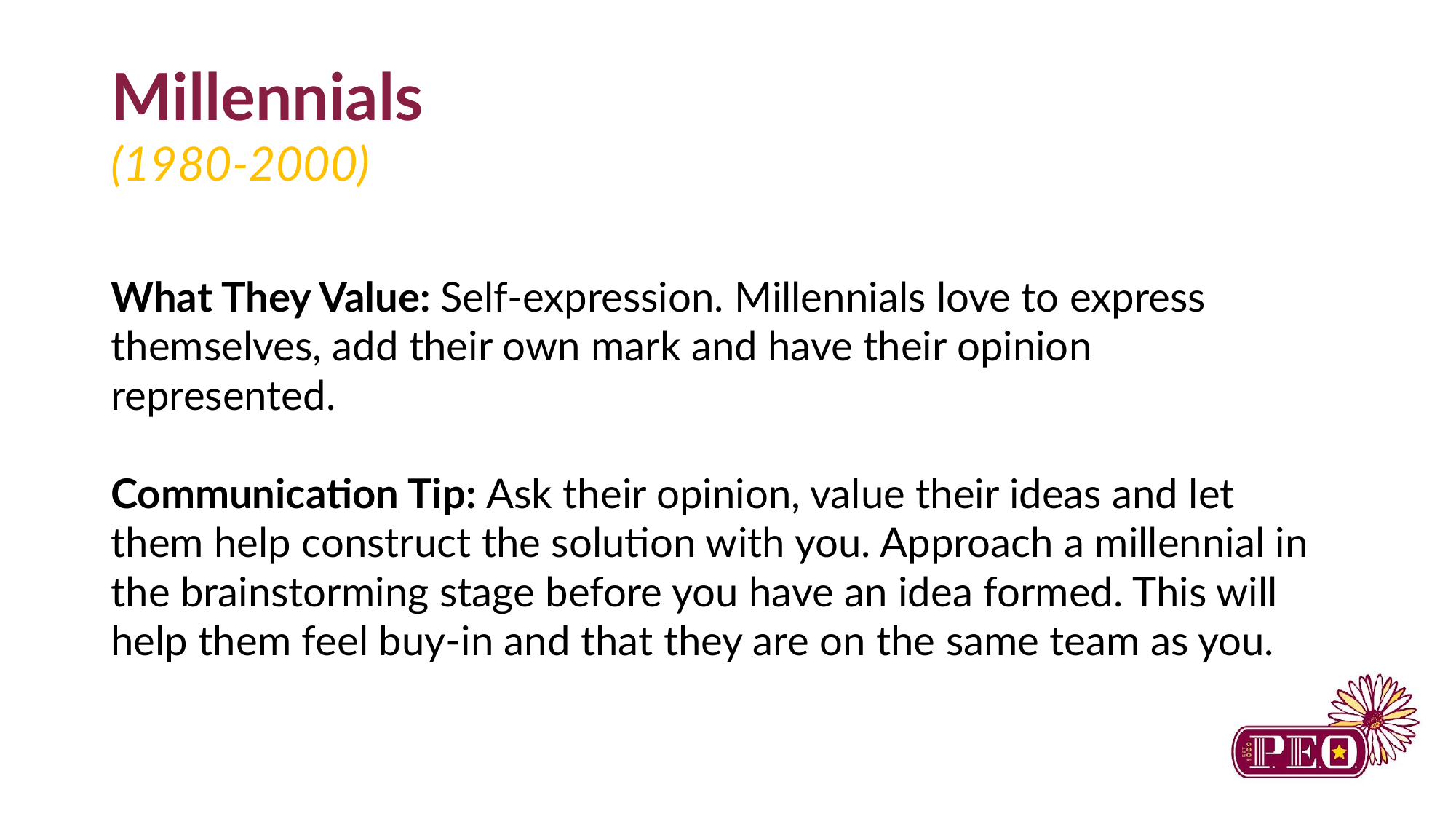

# Millennials
(1980-2000)

What They Value: Self-expression. Millennials love to express themselves, add their own mark and have their opinion represented.

Communication Tip: Ask their opinion, value their ideas and let them help construct the solution with you. Approach a millennial in the brainstorming stage before you have an idea formed. This will help them feel buy-in and that they are on the same team as you.